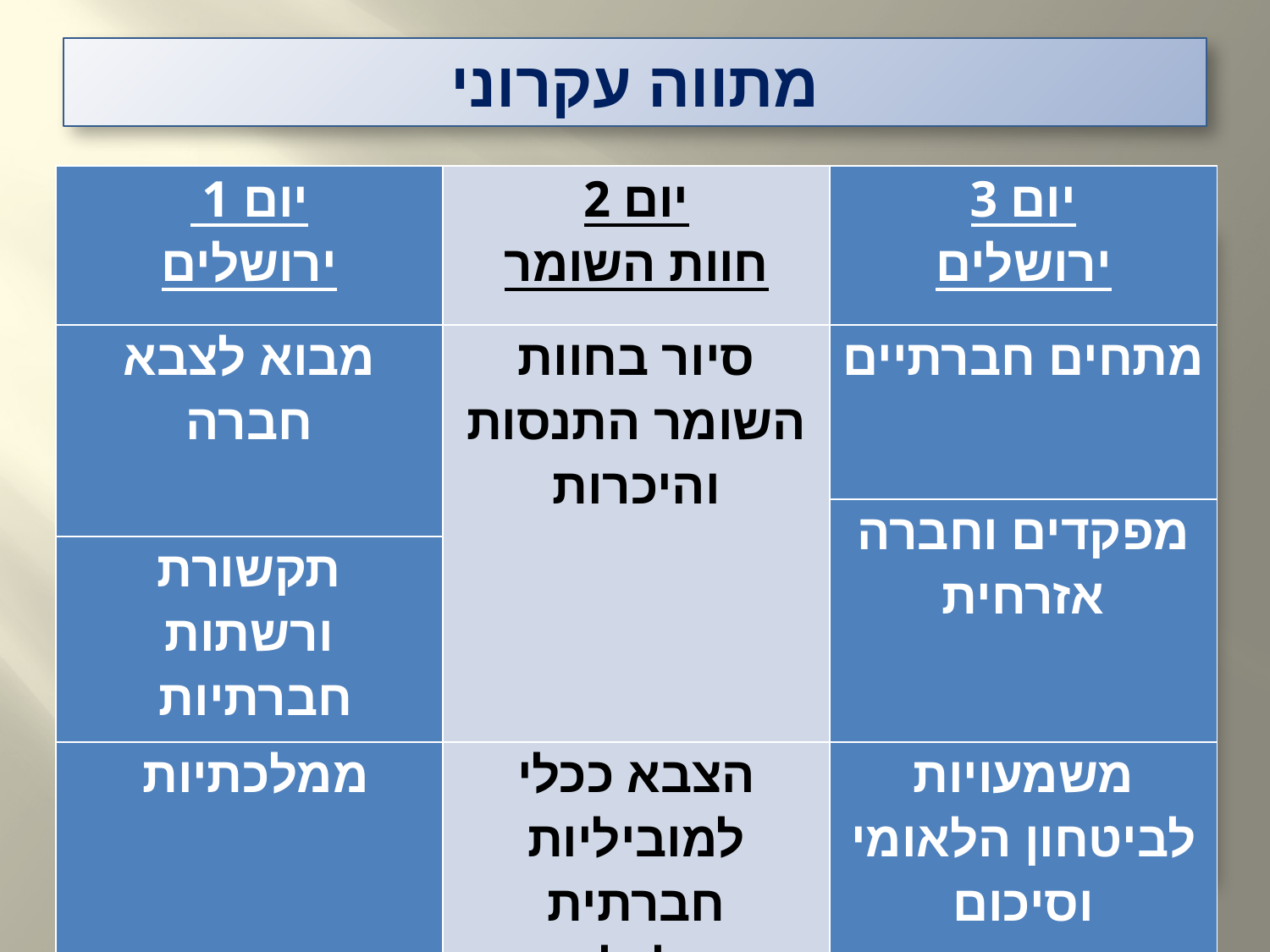

# מתווה עקרוני
| יום 1 ירושלים | יום 2 חוות השומר | יום 3 ירושלים |
| --- | --- | --- |
| מבוא לצבא חברה | סיור בחוות השומר התנסות והיכרות | מתחים חברתיים |
|  |  | מפקדים וחברה אזרחית |
| תקשורת ורשתות חברתיות |  |  |
| ממלכתיות | הצבא ככלי למוביליות חברתית וכלכלית | משמעויות לביטחון הלאומי וסיכום |